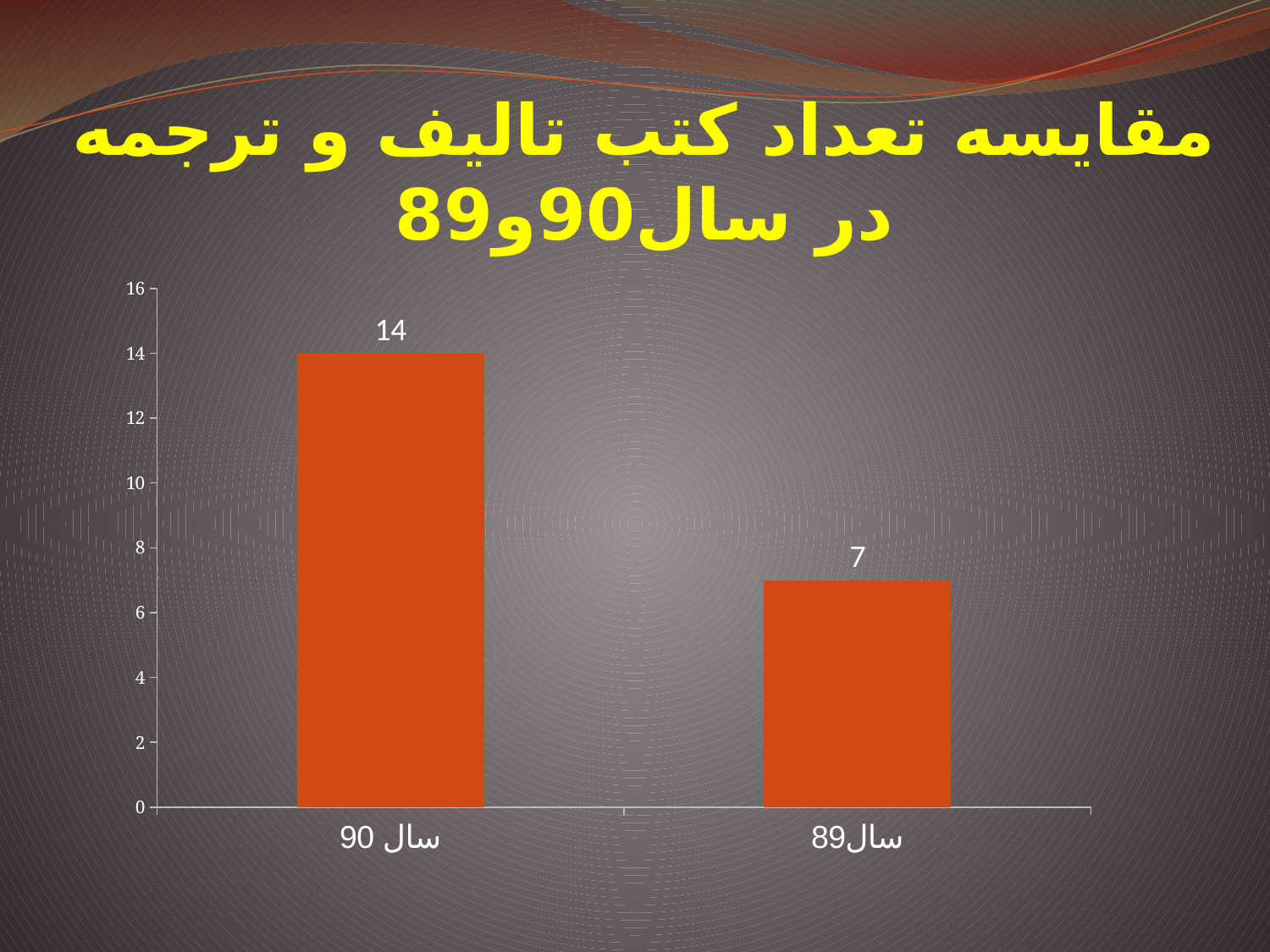

# مقایسه تعداد کتب تالیف و ترجمه در سال90و89

### Chart

| Category |  |
|---|---|
| سال 90 | 14.0 |
| سال89 | 7.0 |